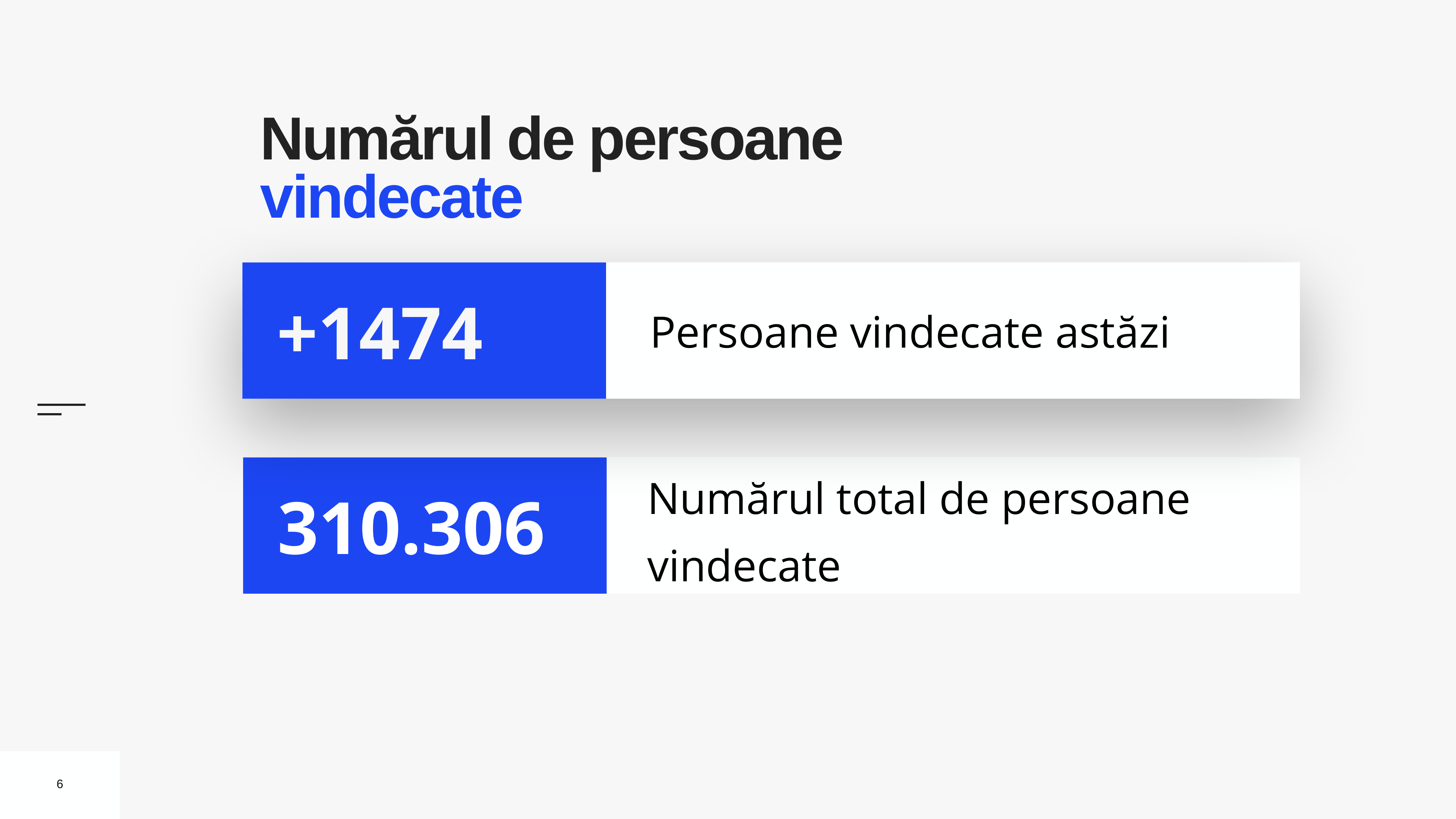

# Numărul de persoane vindecate

Persoane vindecate astăzi

+1474

Numărul total de persoane vindecate

310.306
6
6